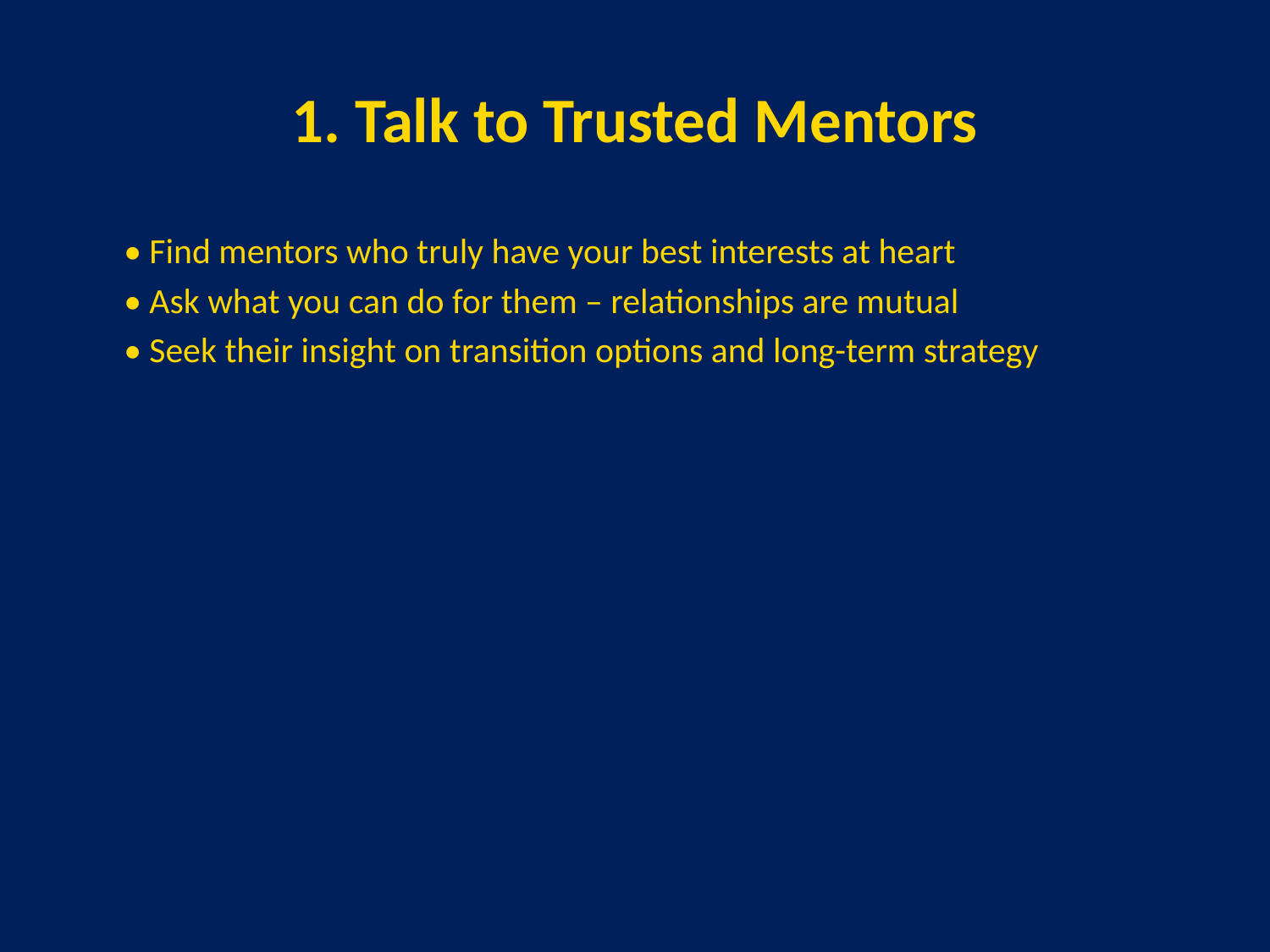

# 1. Talk to Trusted Mentors
• Find mentors who truly have your best interests at heart
• Ask what you can do for them – relationships are mutual
• Seek their insight on transition options and long-term strategy